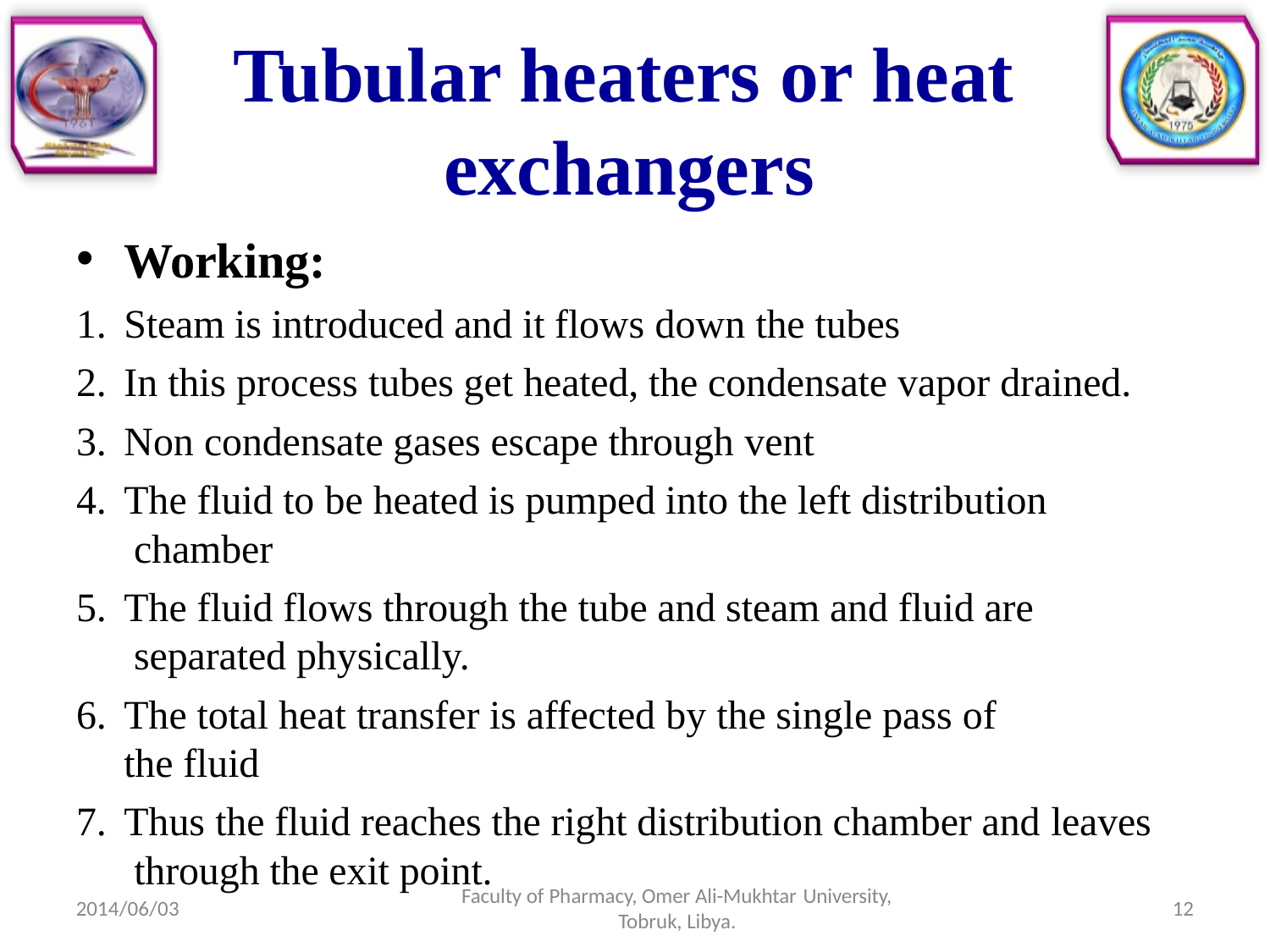

# Tubular heaters or heat  exchangers
Working:
Steam is introduced and it flows down the tubes
In this process tubes get heated, the condensate vapor drained.
Non condensate gases escape through vent
The fluid to be heated is pumped into the left distribution  chamber
The fluid flows through the tube and steam and fluid are  separated physically.
The total heat transfer is affected by the single pass of the fluid
Thus the fluid reaches the right distribution chamber and leaves  through the exit point.
Faculty of Pharmacy, Omer Ali-Mukhtar University,
Tobruk, Libya.
12
2014/06/03